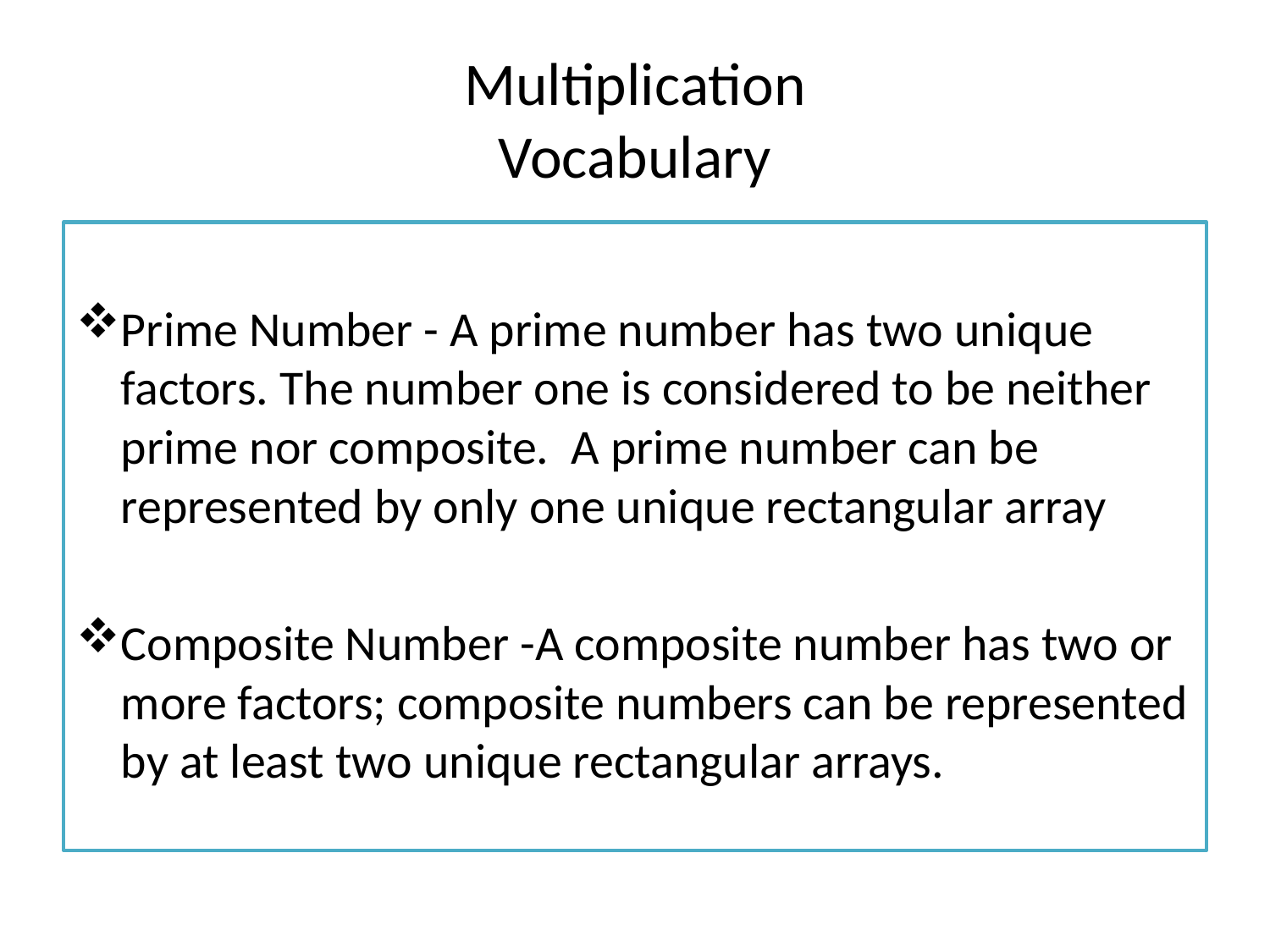

# Multiplication Vocabulary

Prime Number - A prime number has two unique factors. The number one is considered to be neither prime nor composite.  A prime number can be represented by only one unique rectangular array

Composite Number -A composite number has two or more factors; composite numbers can be represented by at least two unique rectangular arrays.